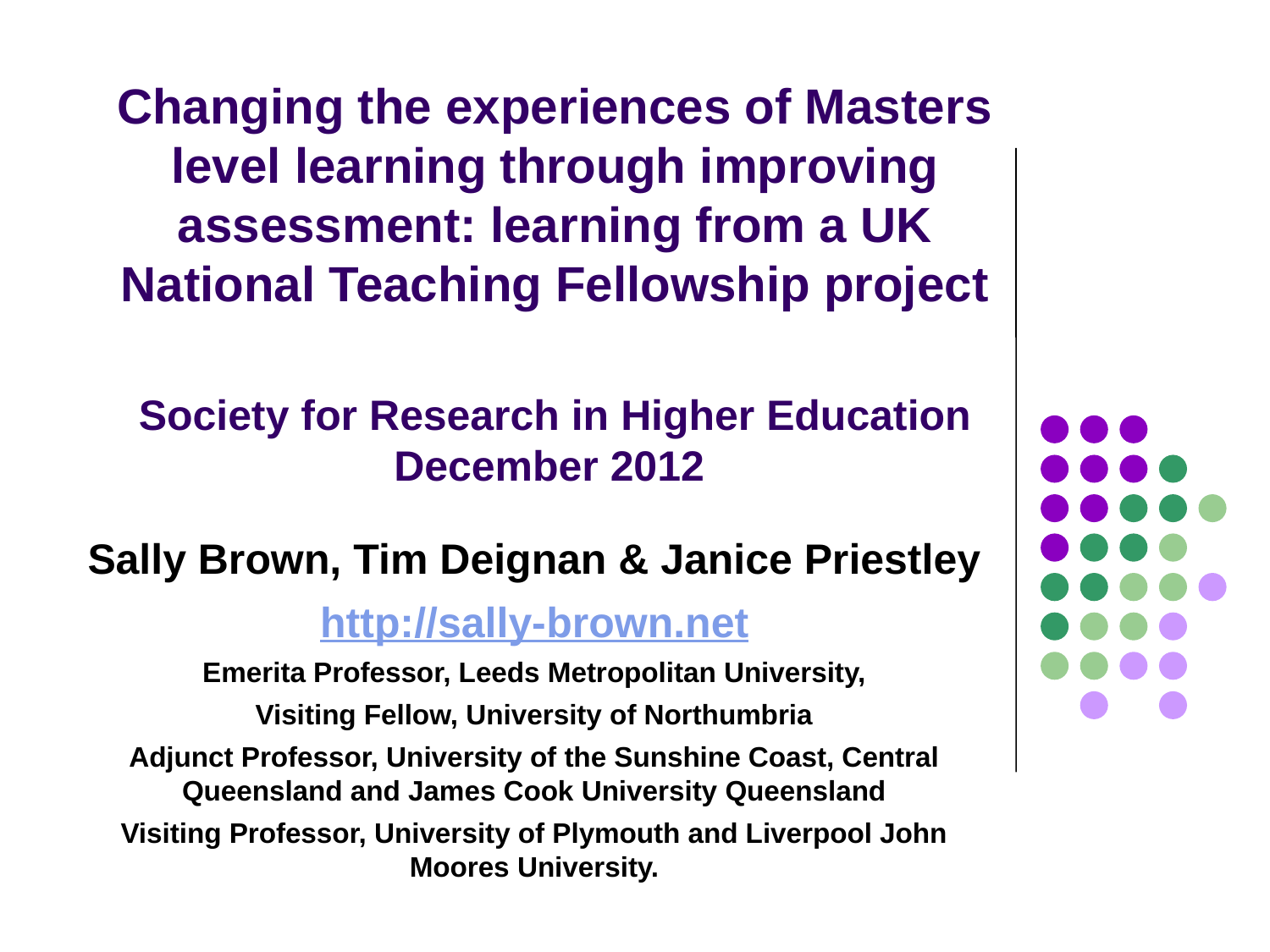

# Changing the experiences of Masters level learning through improving assessment: learning from a UK National Teaching Fellowship project Society for Research in Higher Education December 2012
Sally Brown, Tim Deignan & Janice Priestley
http://sally-brown.net
Emerita Professor, Leeds Metropolitan University,
Visiting Fellow, University of Northumbria
Adjunct Professor, University of the Sunshine Coast, Central Queensland and James Cook University Queensland
Visiting Professor, University of Plymouth and Liverpool John Moores University.